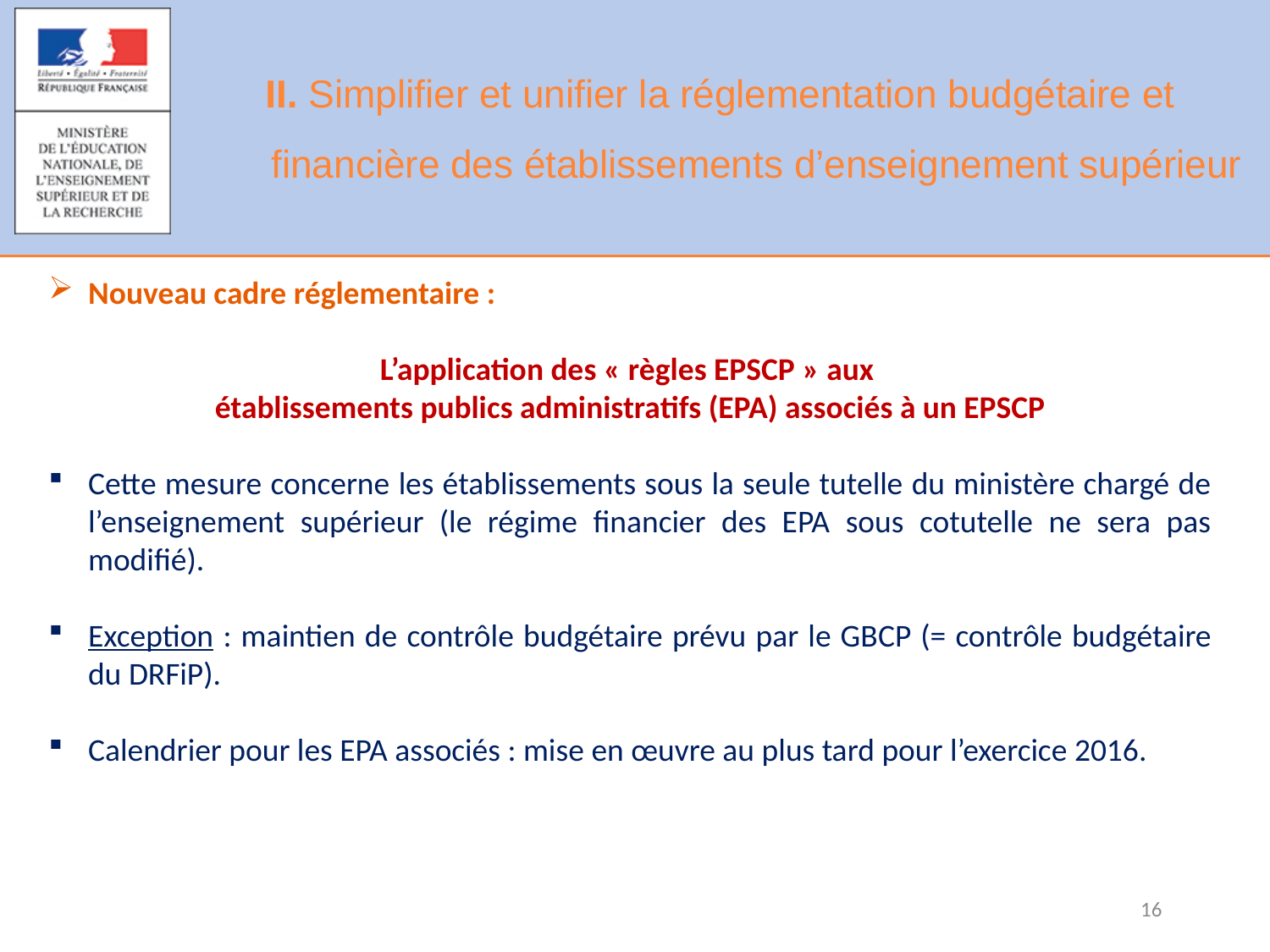

# II. Simplifier et unifier la réglementation budgétaire et financière des établissements d’enseignement supérieur
Nouveau cadre réglementaire :

L’application des « règles EPSCP » aux
établissements publics administratifs (EPA) associés à un EPSCP

Cette mesure concerne les établissements sous la seule tutelle du ministère chargé de l’enseignement supérieur (le régime financier des EPA sous cotutelle ne sera pas modifié).

Exception : maintien de contrôle budgétaire prévu par le GBCP (= contrôle budgétaire du DRFiP).

Calendrier pour les EPA associés : mise en œuvre au plus tard pour l’exercice 2016.
16